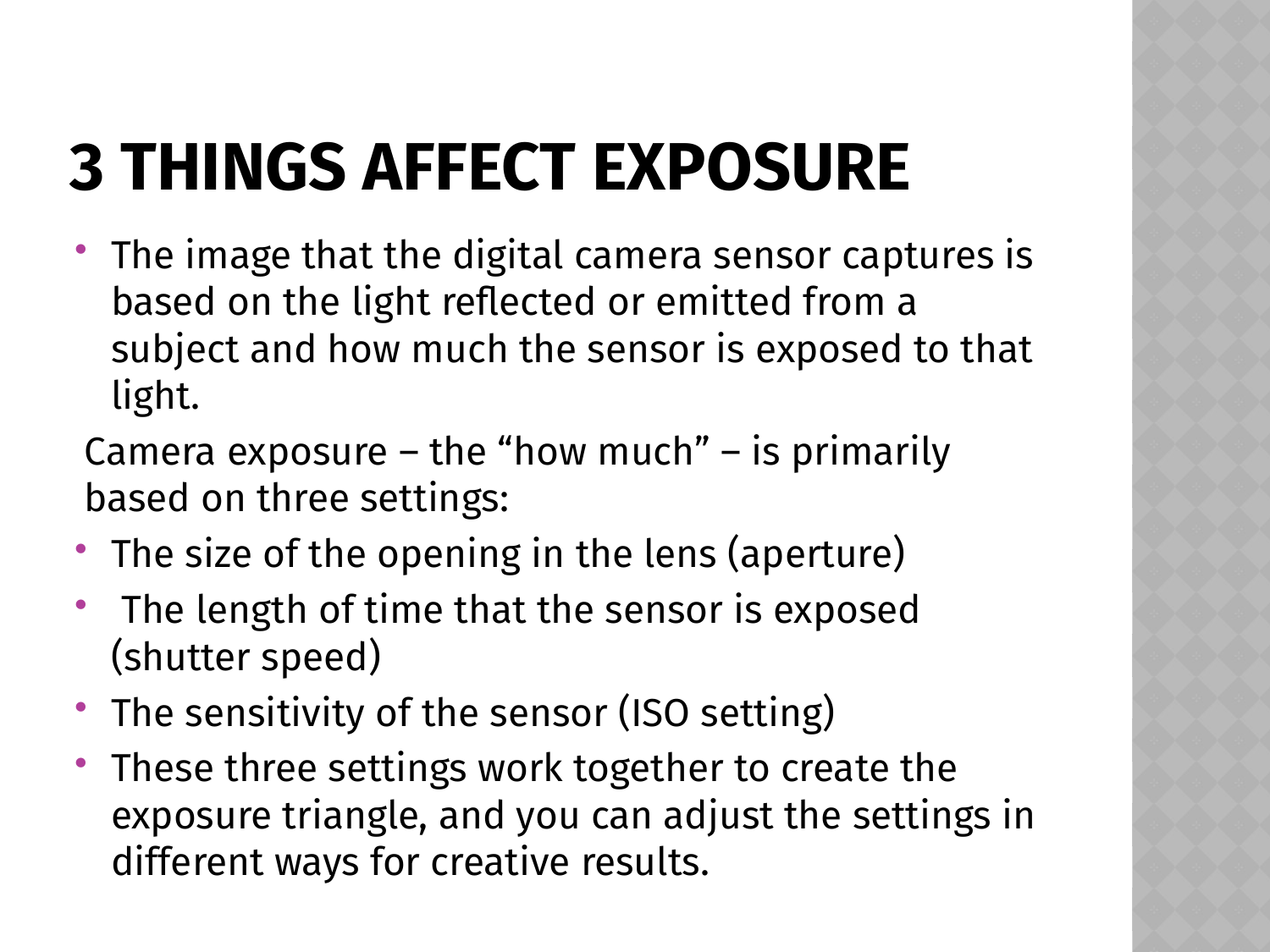

# 3 Things Affect Exposure
The image that the digital camera sensor captures is based on the light reflected or emitted from a subject and how much the sensor is exposed to that light.
Camera exposure – the “how much” – is primarily based on three settings:
The size of the opening in the lens (aperture)
 The length of time that the sensor is exposed (shutter speed)
The sensitivity of the sensor (ISO setting)
These three settings work together to create the exposure triangle, and you can adjust the settings in different ways for creative results.